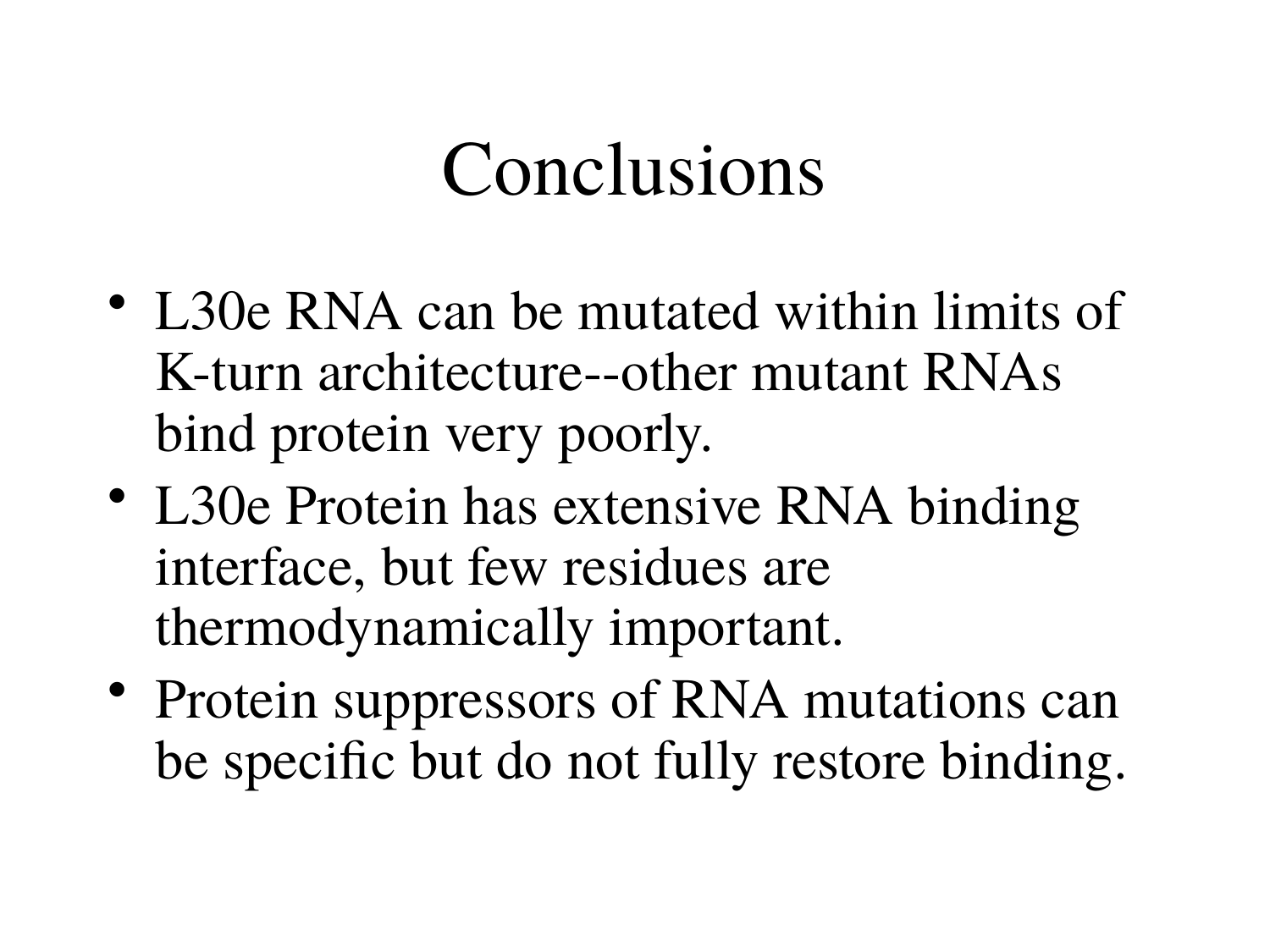

# Conclusions
L30e RNA can be mutated within limits of K-turn architecture--other mutant RNAs bind protein very poorly.
L30e Protein has extensive RNA binding interface, but few residues are thermodynamically important.
Protein suppressors of RNA mutations can be specific but do not fully restore binding.